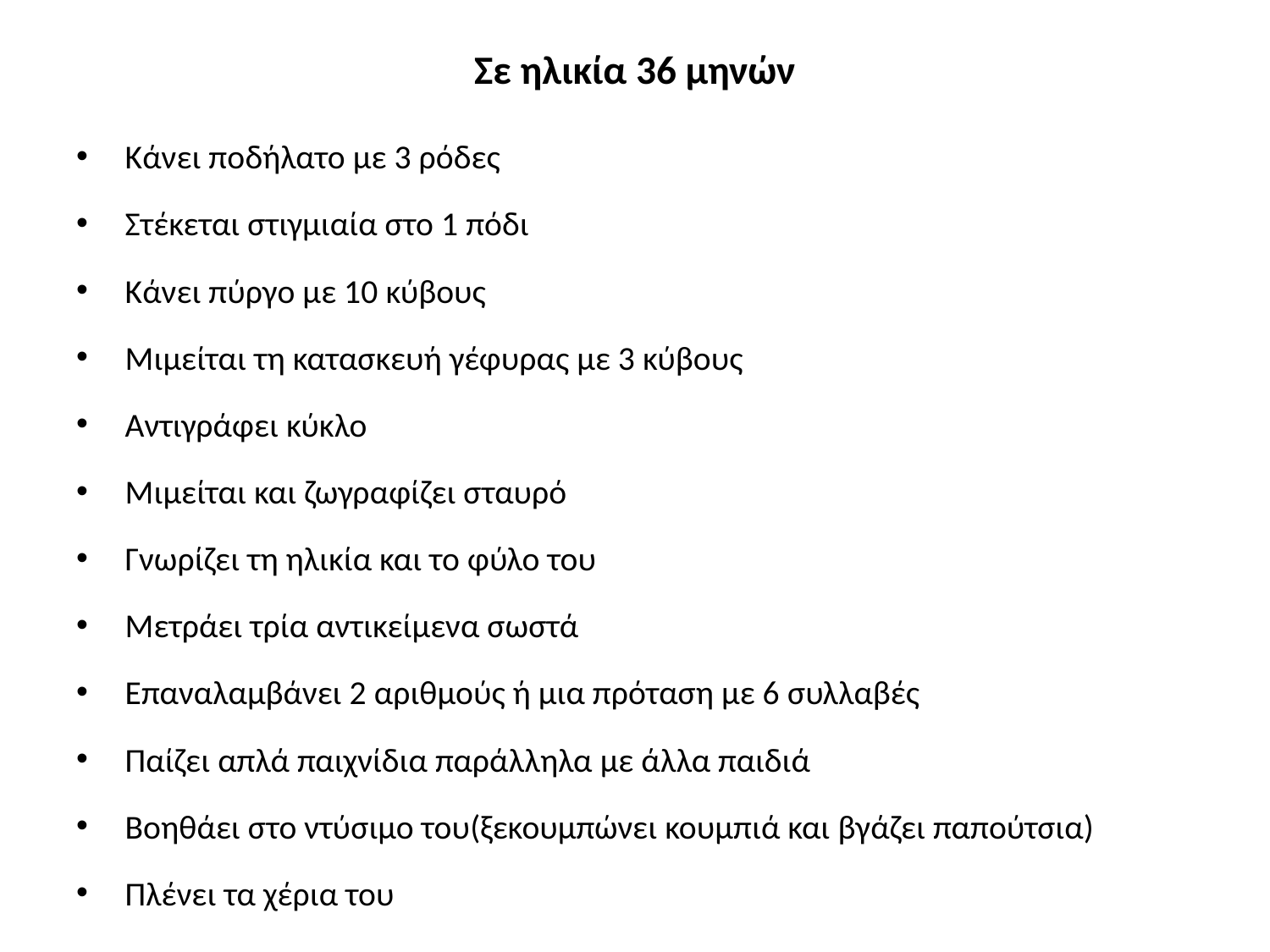

# Σε ηλικία 36 μηνών
Κάνει ποδήλατο με 3 ρόδες
Στέκεται στιγμιαία στο 1 πόδι
Κάνει πύργο με 10 κύβους
Μιμείται τη κατασκευή γέφυρας με 3 κύβους
Αντιγράφει κύκλο
Μιμείται και ζωγραφίζει σταυρό
Γνωρίζει τη ηλικία και το φύλο του
Μετράει τρία αντικείμενα σωστά
Επαναλαμβάνει 2 αριθμούς ή μια πρόταση με 6 συλλαβές
Παίζει απλά παιχνίδια παράλληλα με άλλα παιδιά
Βοηθάει στο ντύσιμο του(ξεκουμπώνει κουμπιά και βγάζει παπούτσια)
Πλένει τα χέρια του